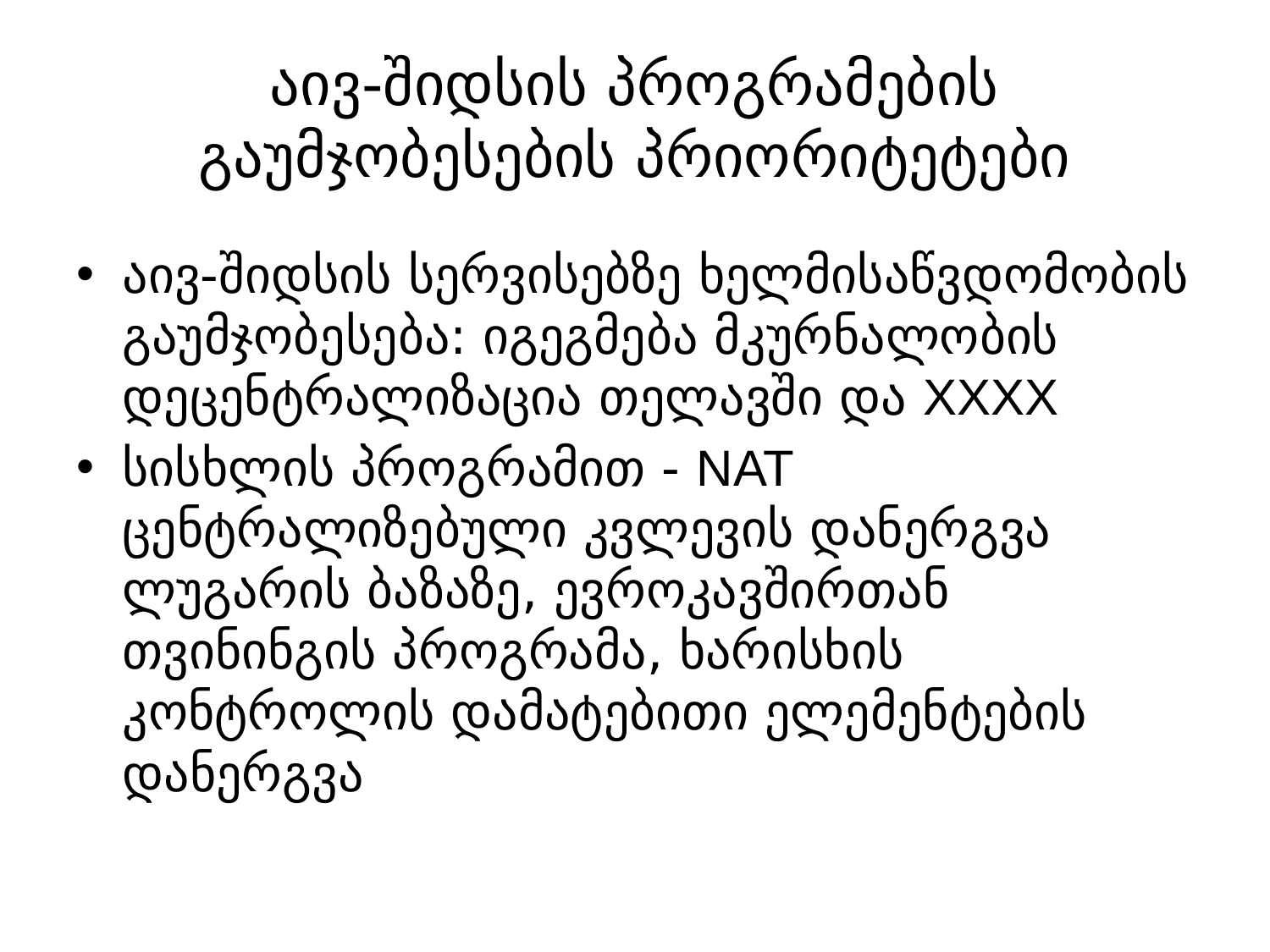

# აივ-შიდსის პროგრამების გაუმჯობესების პრიორიტეტები
აივ-შიდსის სერვისებზე ხელმისაწვდომობის გაუმჯობესება: იგეგმება მკურნალობის დეცენტრალიზაცია თელავში და XXXX
სისხლის პროგრამით - NAT ცენტრალიზებული კვლევის დანერგვა ლუგარის ბაზაზე, ევროკავშირთან თვინინგის პროგრამა, ხარისხის კონტროლის დამატებითი ელემენტების დანერგვა